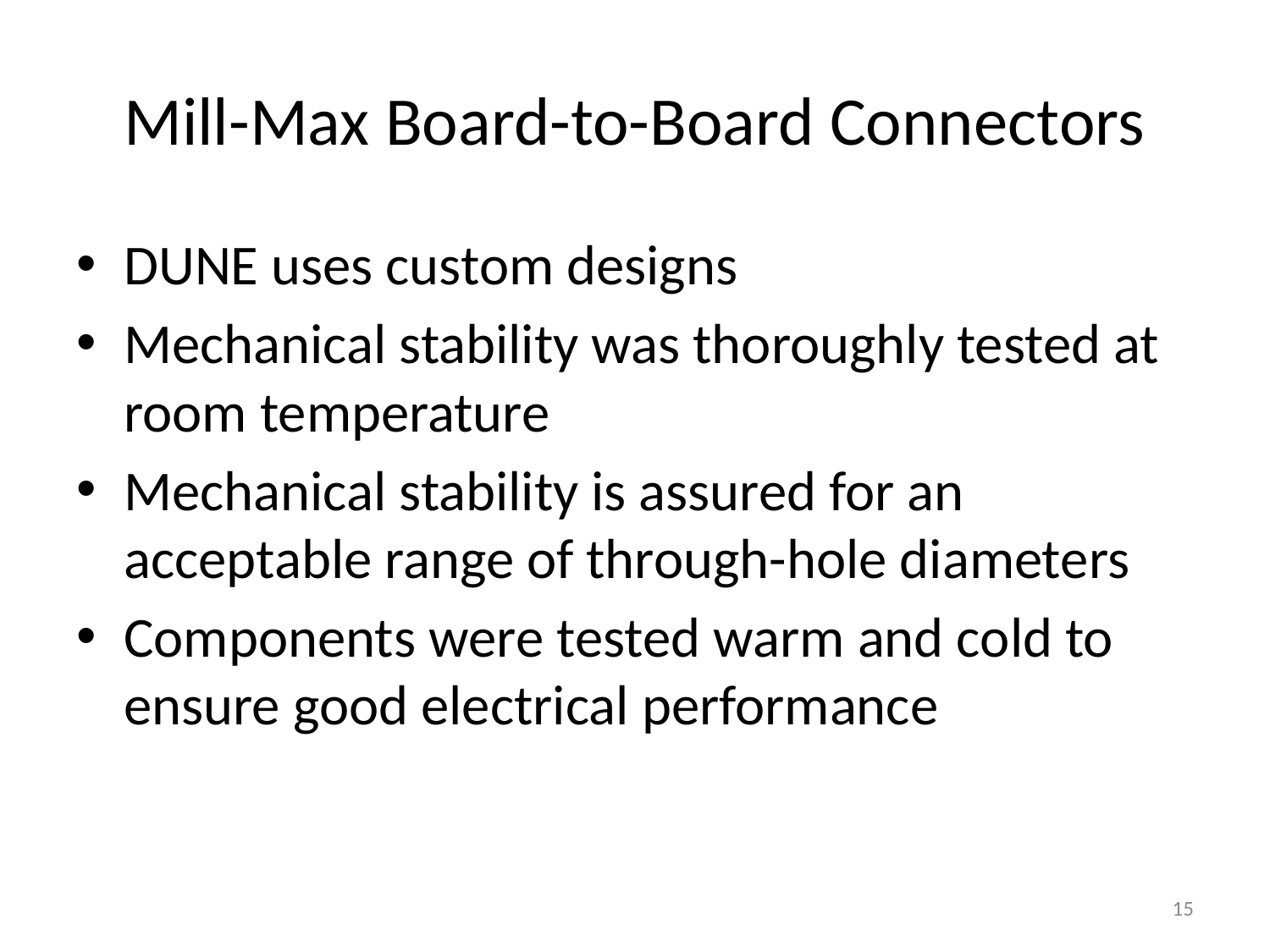

# Mill-Max Board-to-Board Connectors
DUNE uses custom designs
Mechanical stability was thoroughly tested at room temperature
Mechanical stability is assured for an acceptable range of through-hole diameters
Components were tested warm and cold to ensure good electrical performance
15